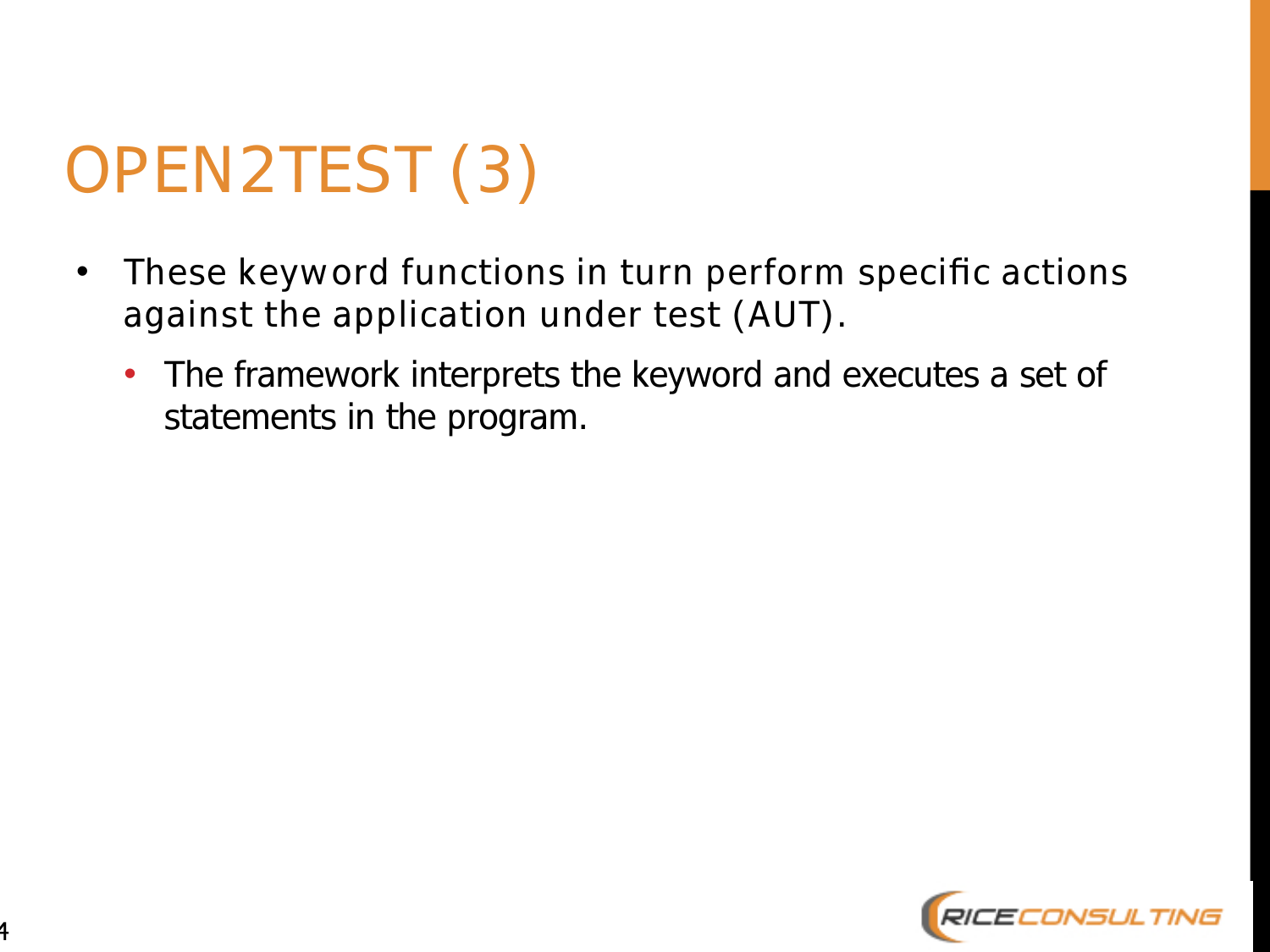

# Open2Test (3)
These keyword functions in turn perform specific actions against the application under test (AUT).
The framework interprets the keyword and executes a set of statements in the program.